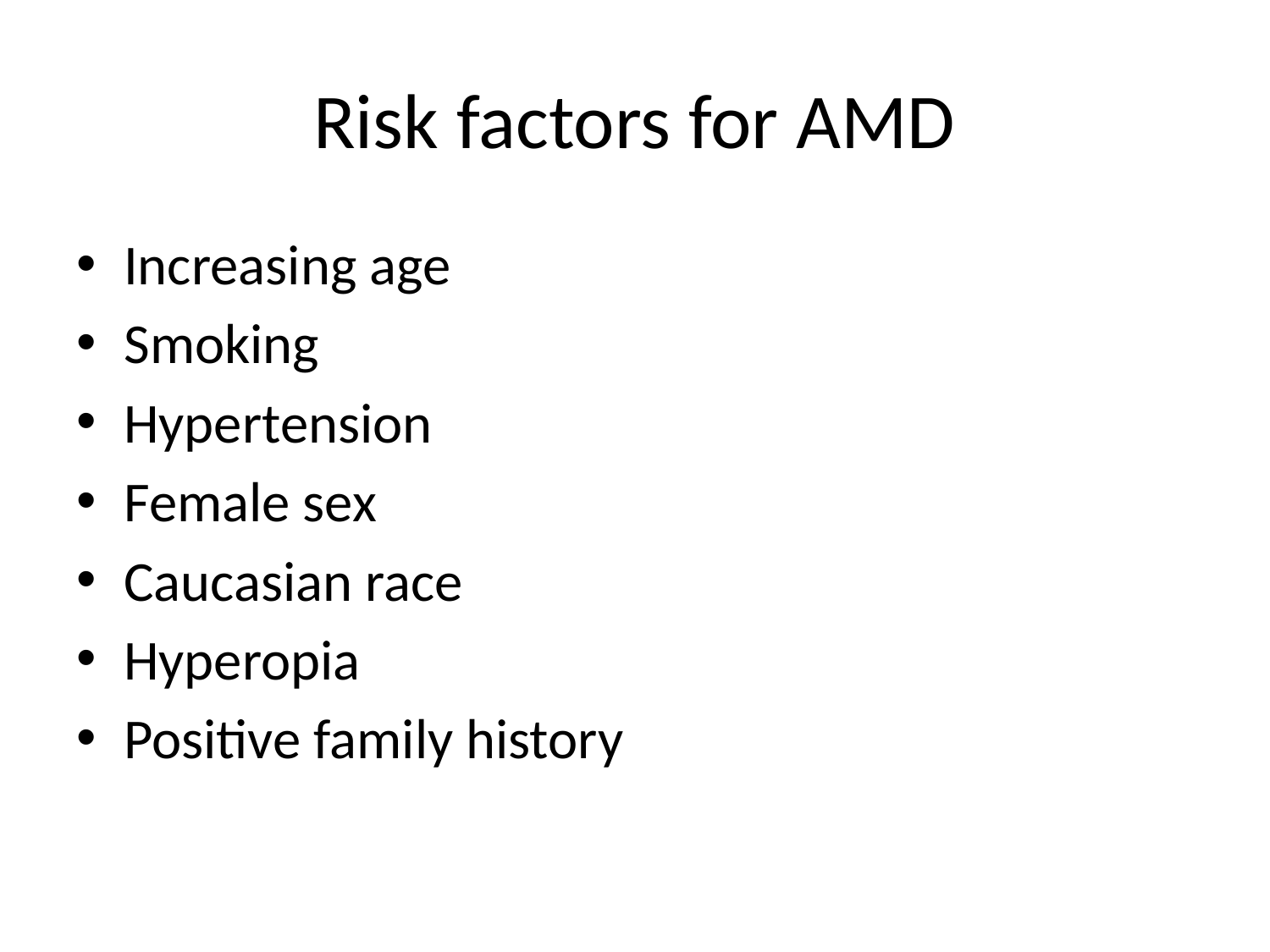

# Risk factors for AMD
Increasing age
Smoking
Hypertension
Female sex
Caucasian race
Hyperopia
Positive family history